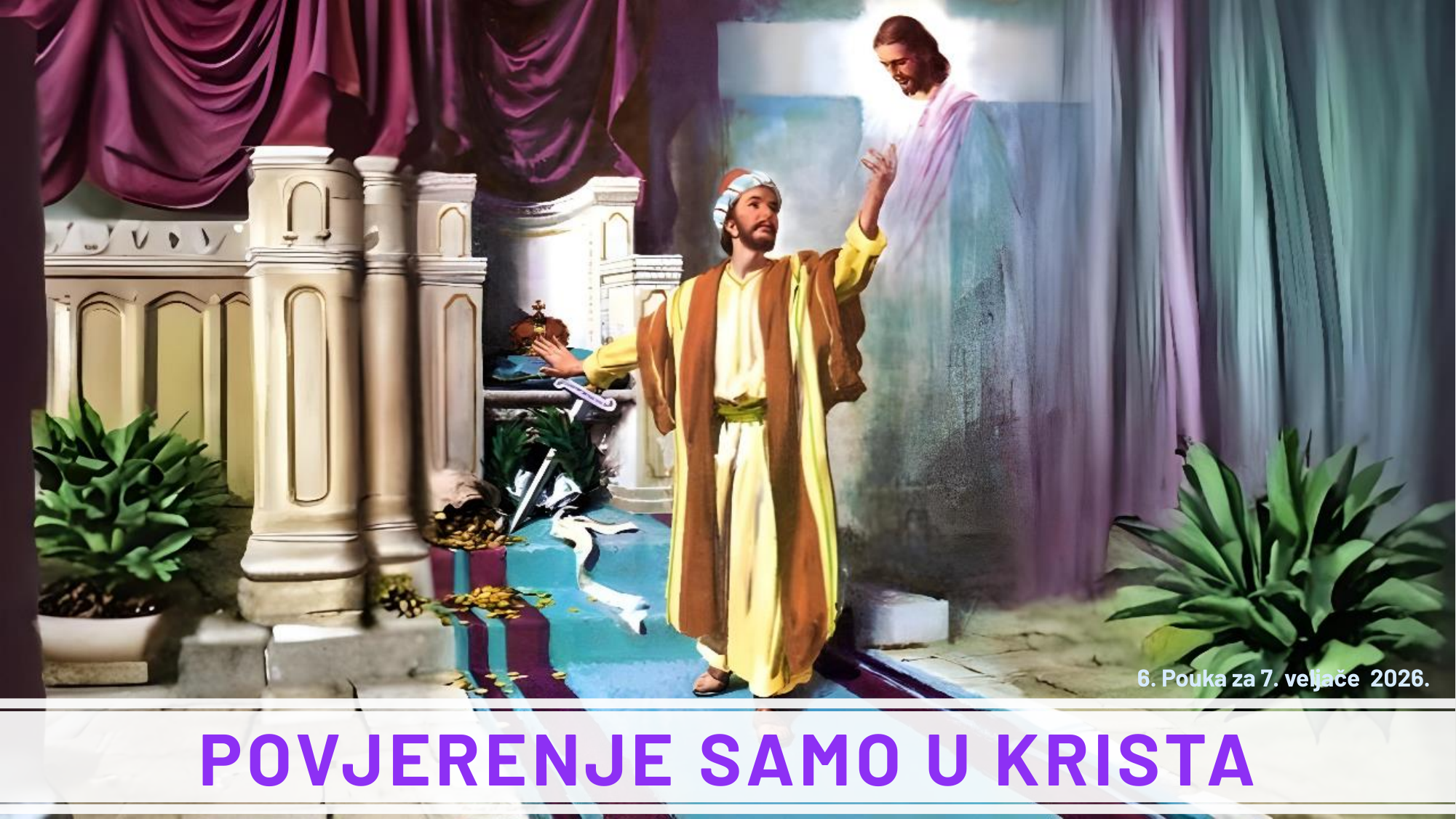

6. Pouka za 7. veljače  2026.
POVJERENJE SAMO U KRISTA